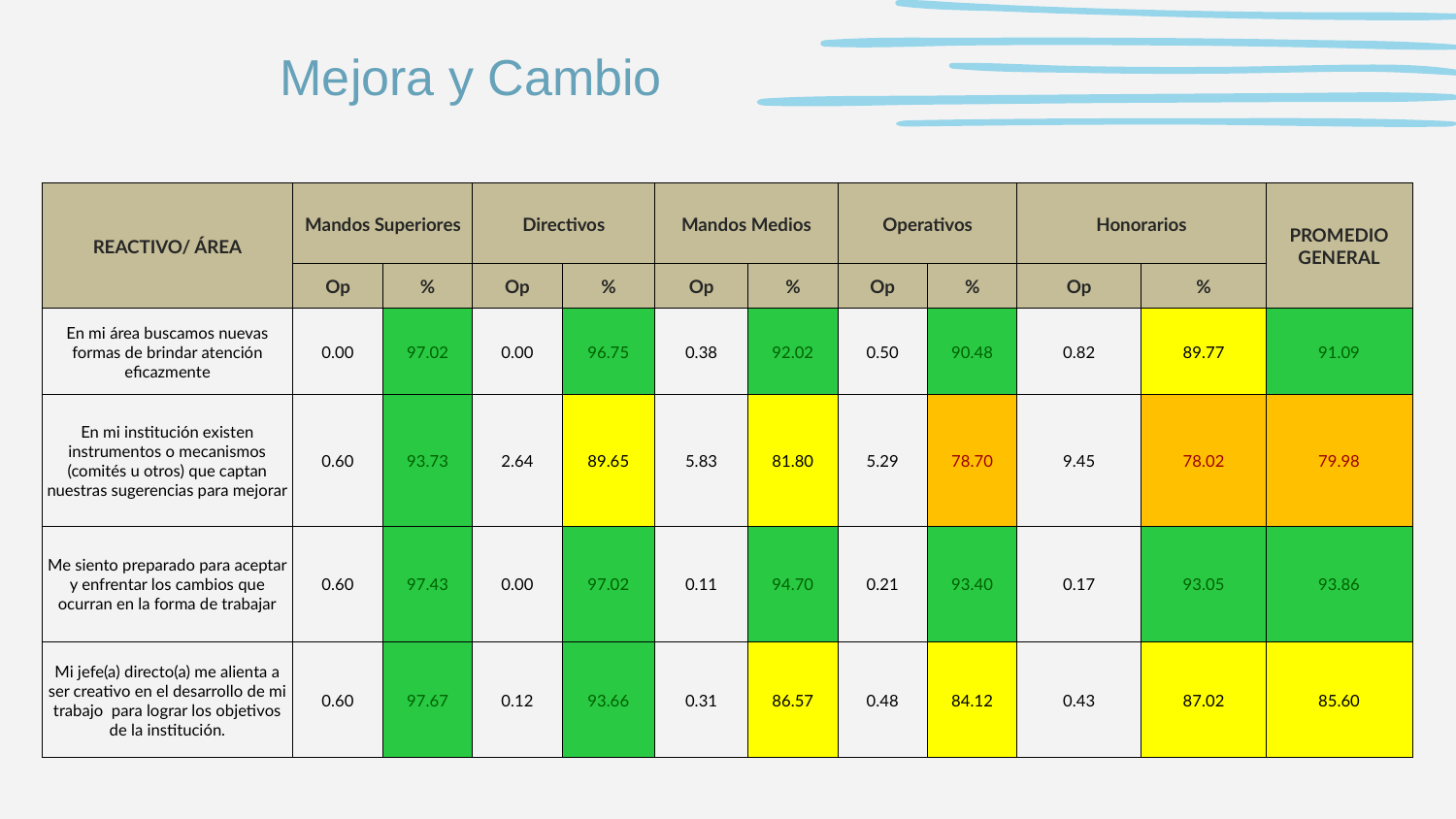

# Mejora y Cambio
| REACTIVO/ ÁREA | Mandos Superiores |  | Directivos |  | Mandos Medios |  | Operativos |  | Honorarios |  | PROMEDIO GENERAL |
| --- | --- | --- | --- | --- | --- | --- | --- | --- | --- | --- | --- |
|  | Op | % | Op | % | Op | % | Op | % | Op | % |  |
| En mi área buscamos nuevas formas de brindar atención eficazmente | 0.00 | 97.02 | 0.00 | 96.75 | 0.38 | 92.02 | 0.50 | 90.48 | 0.82 | 89.77 | 91.09 |
| En mi institución existen instrumentos o mecanismos (comités u otros) que captan nuestras sugerencias para mejorar | 0.60 | 93.73 | 2.64 | 89.65 | 5.83 | 81.80 | 5.29 | 78.70 | 9.45 | 78.02 | 79.98 |
| Me siento preparado para aceptar y enfrentar los cambios que ocurran en la forma de trabajar | 0.60 | 97.43 | 0.00 | 97.02 | 0.11 | 94.70 | 0.21 | 93.40 | 0.17 | 93.05 | 93.86 |
| Mi jefe(a) directo(a) me alienta a ser creativo en el desarrollo de mi trabajo para lograr los objetivos de la institución. | 0.60 | 97.67 | 0.12 | 93.66 | 0.31 | 86.57 | 0.48 | 84.12 | 0.43 | 87.02 | 85.60 |